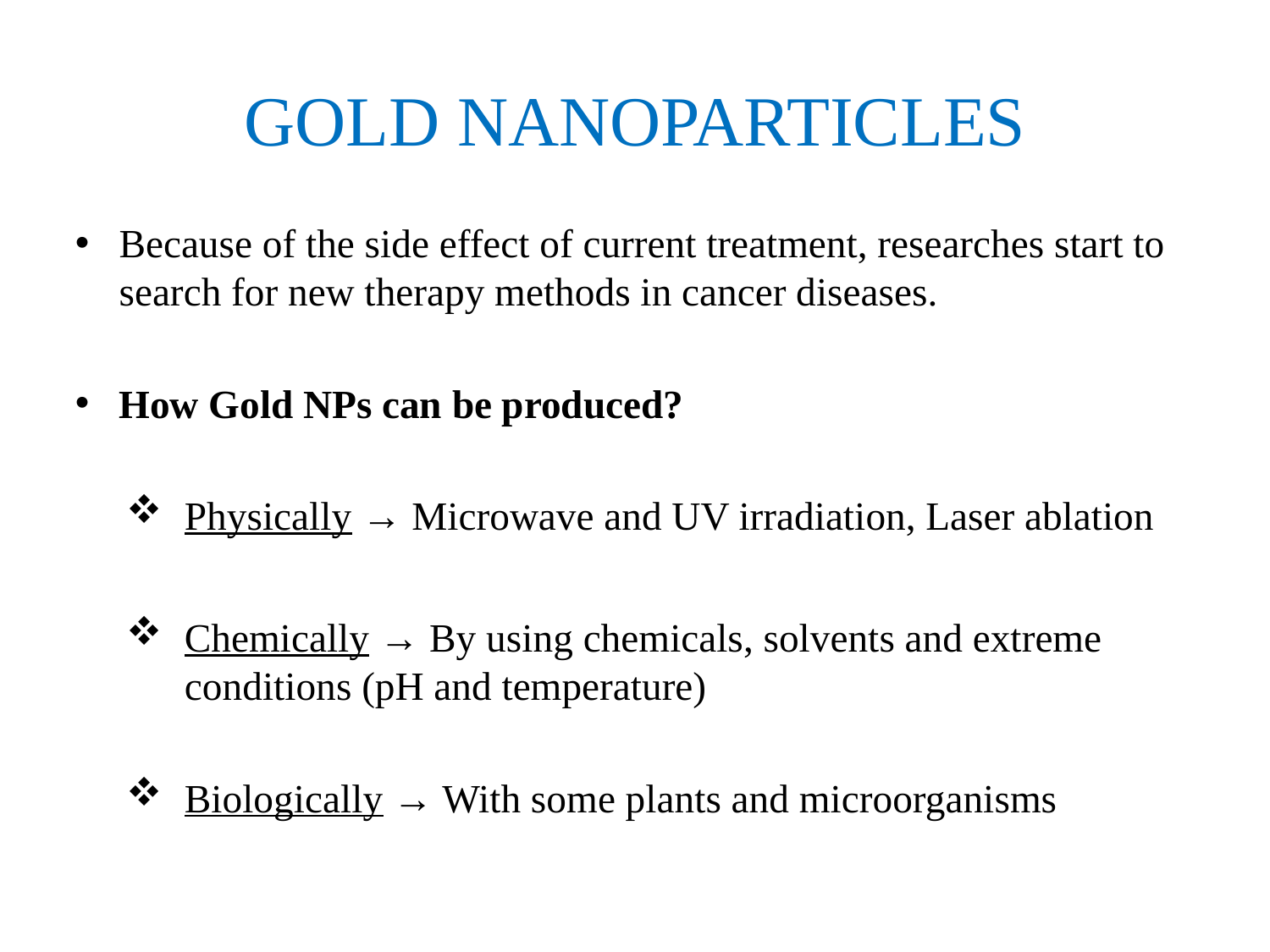

# GOLD NANOPARTICLES
Because of the side effect of current treatment, researches start to search for new therapy methods in cancer diseases.

How Gold NPs can be produced?

Physically → Microwave and UV irradiation, Laser ablation

Chemically → By using chemicals, solvents and extreme conditions (pH and temperature)

Biologically → With some plants and microorganisms